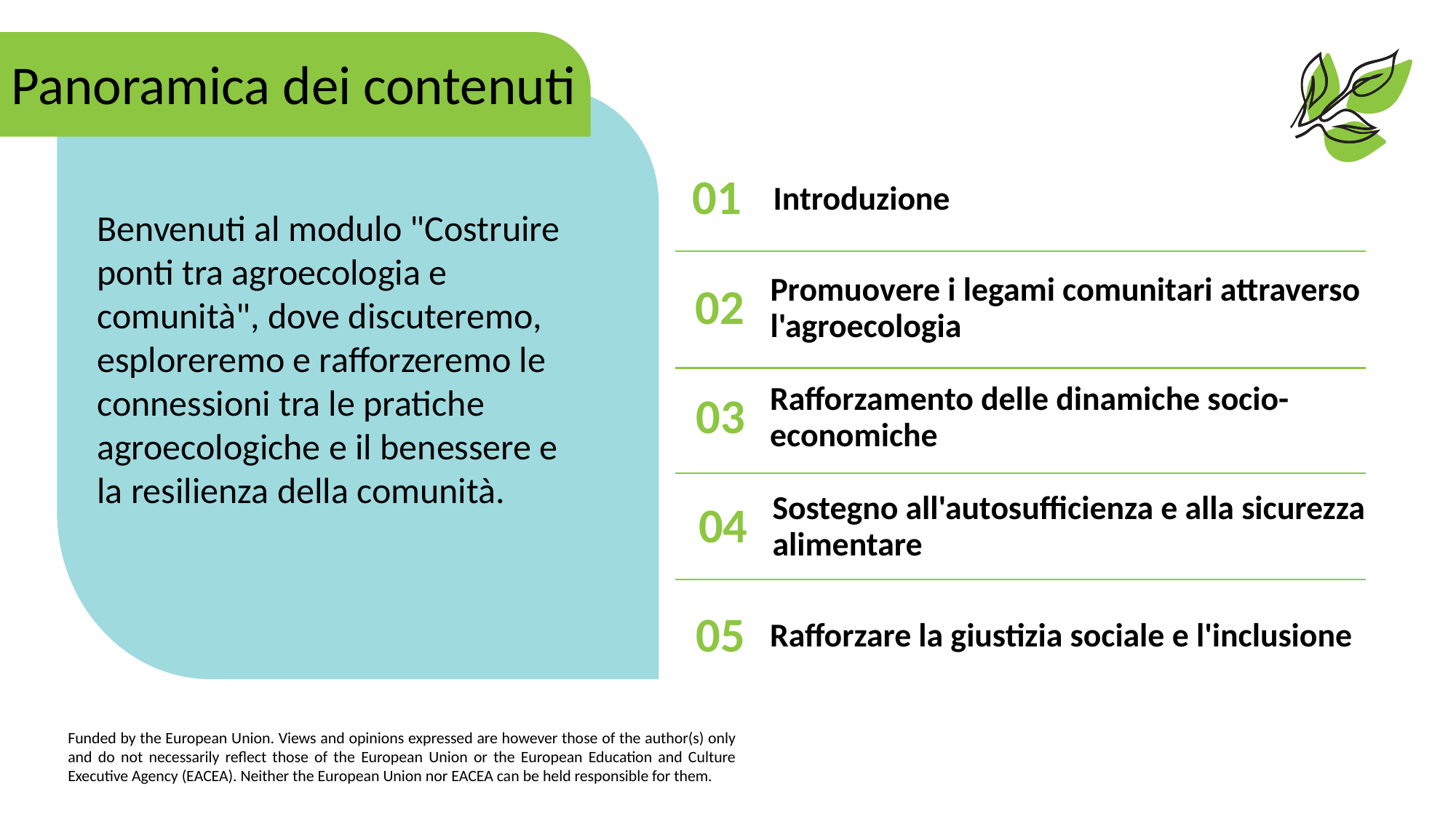

Panoramica dei contenuti
01
Introduzione
Benvenuti al modulo "Costruire ponti tra agroecologia e comunità", dove discuteremo, esploreremo e rafforzeremo le connessioni tra le pratiche agroecologiche e il benessere e la resilienza della comunità.
02
Promuovere i legami comunitari attraverso l'agroecologia
03
Rafforzamento delle dinamiche socio-economiche
Sostegno all'autosufficienza e alla sicurezza alimentare
04
05
Rafforzare la giustizia sociale e l'inclusione